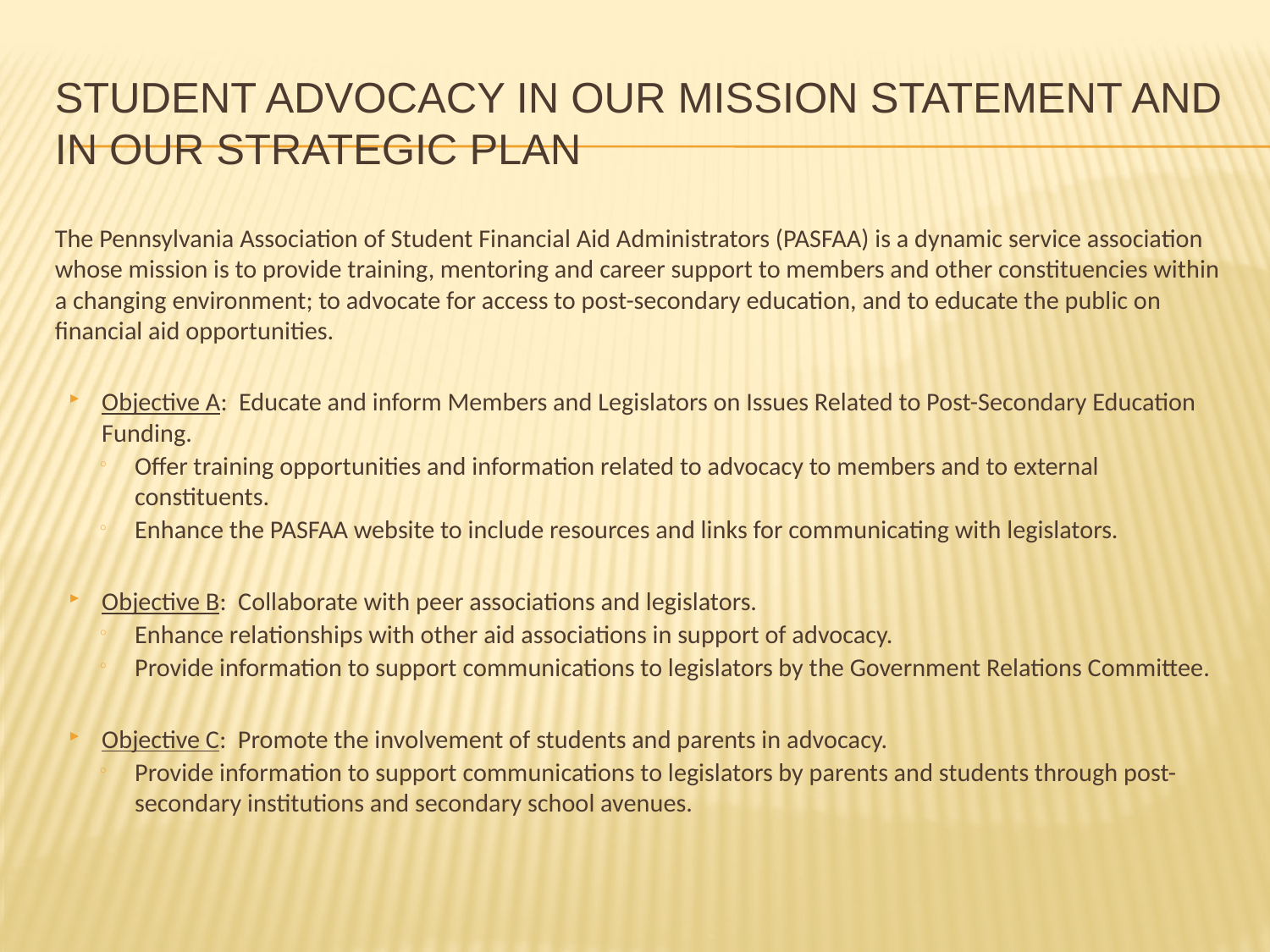

# Student Advocacy in our Mission Statement and in our Strategic Plan
The Pennsylvania Association of Student Financial Aid Administrators (PASFAA) is a dynamic service association whose mission is to provide training, mentoring and career support to members and other constituencies within a changing environment; to advocate for access to post-secondary education, and to educate the public on financial aid opportunities.

Objective A:  Educate and inform Members and Legislators on Issues Related to Post-Secondary Education Funding.
Offer training opportunities and information related to advocacy to members and to external constituents.
Enhance the PASFAA website to include resources and links for communicating with legislators.

Objective B:  Collaborate with peer associations and legislators.
Enhance relationships with other aid associations in support of advocacy.
Provide information to support communications to legislators by the Government Relations Committee.

Objective C:  Promote the involvement of students and parents in advocacy.
Provide information to support communications to legislators by parents and students through post-secondary institutions and secondary school avenues.